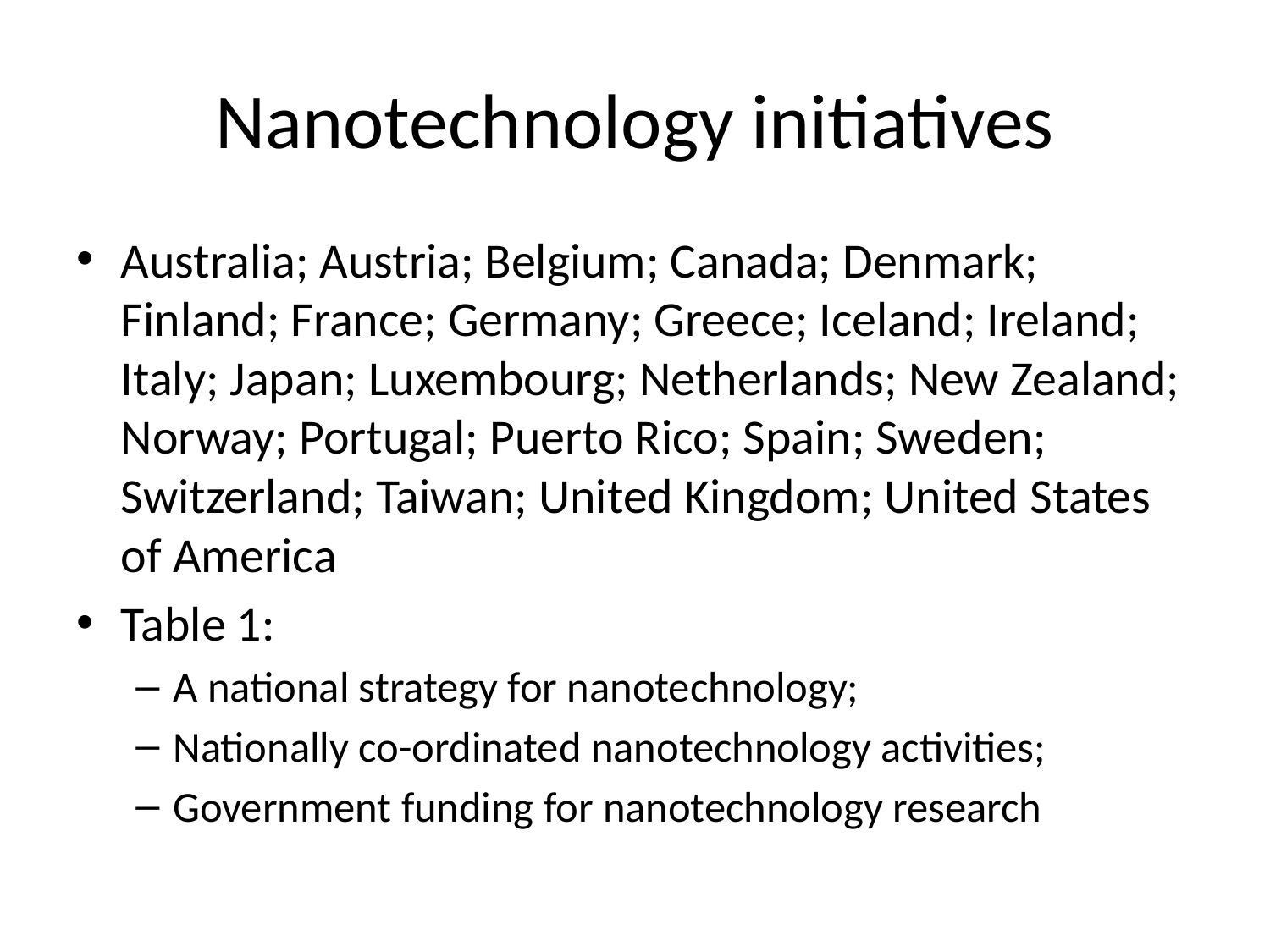

# Nanotechnology initiatives
Australia; Austria; Belgium; Canada; Denmark; Finland; France; Germany; Greece; Iceland; Ireland; Italy; Japan; Luxembourg; Netherlands; New Zealand; Norway; Portugal; Puerto Rico; Spain; Sweden; Switzerland; Taiwan; United Kingdom; United States of America
Table 1:
A national strategy for nanotechnology;
Nationally co-ordinated nanotechnology activities;
Government funding for nanotechnology research